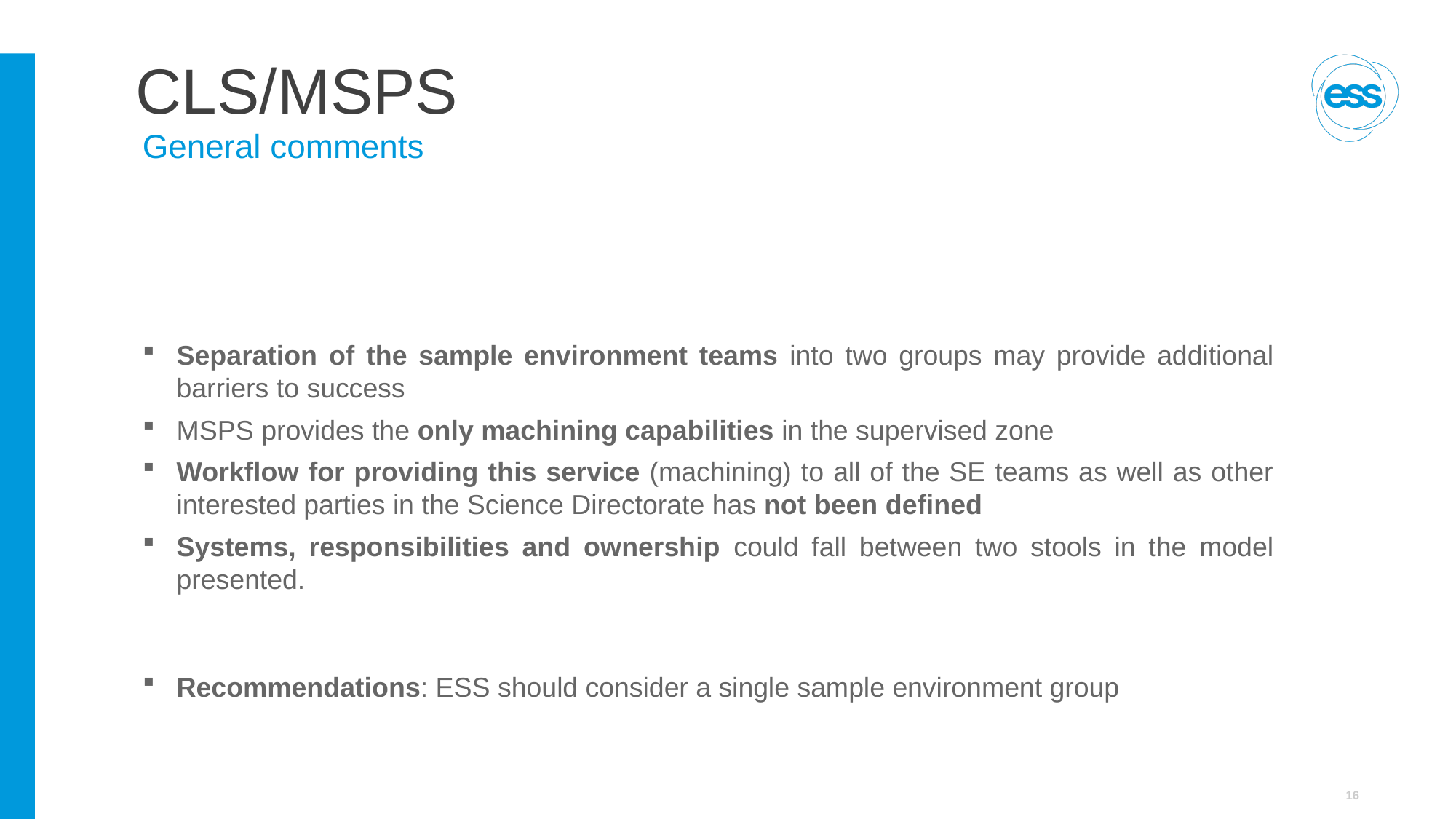

# CLS/MSPS
General comments
Separation of the sample environment teams into two groups may provide additional barriers to success
MSPS provides the only machining capabilities in the supervised zone
Workflow for providing this service (machining) to all of the SE teams as well as other interested parties in the Science Directorate has not been defined
Systems, responsibilities and ownership could fall between two stools in the model presented.

Recommendations: ESS should consider a single sample environment group
16